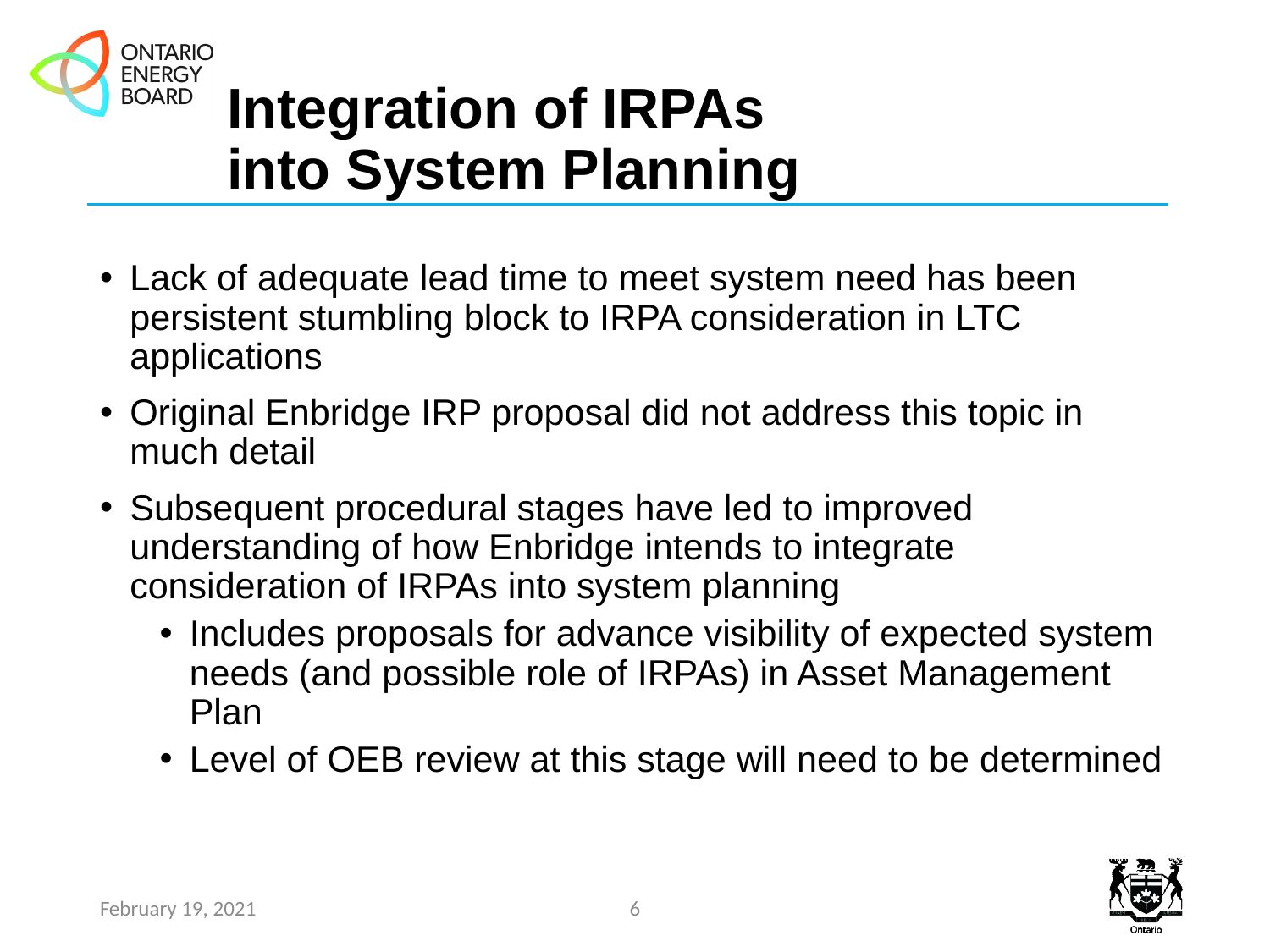

# Integration of IRPAs into System Planning
Lack of adequate lead time to meet system need has been persistent stumbling block to IRPA consideration in LTC applications
Original Enbridge IRP proposal did not address this topic in much detail
Subsequent procedural stages have led to improved understanding of how Enbridge intends to integrate consideration of IRPAs into system planning
Includes proposals for advance visibility of expected system needs (and possible role of IRPAs) in Asset Management Plan
Level of OEB review at this stage will need to be determined

February 19, 2021
6